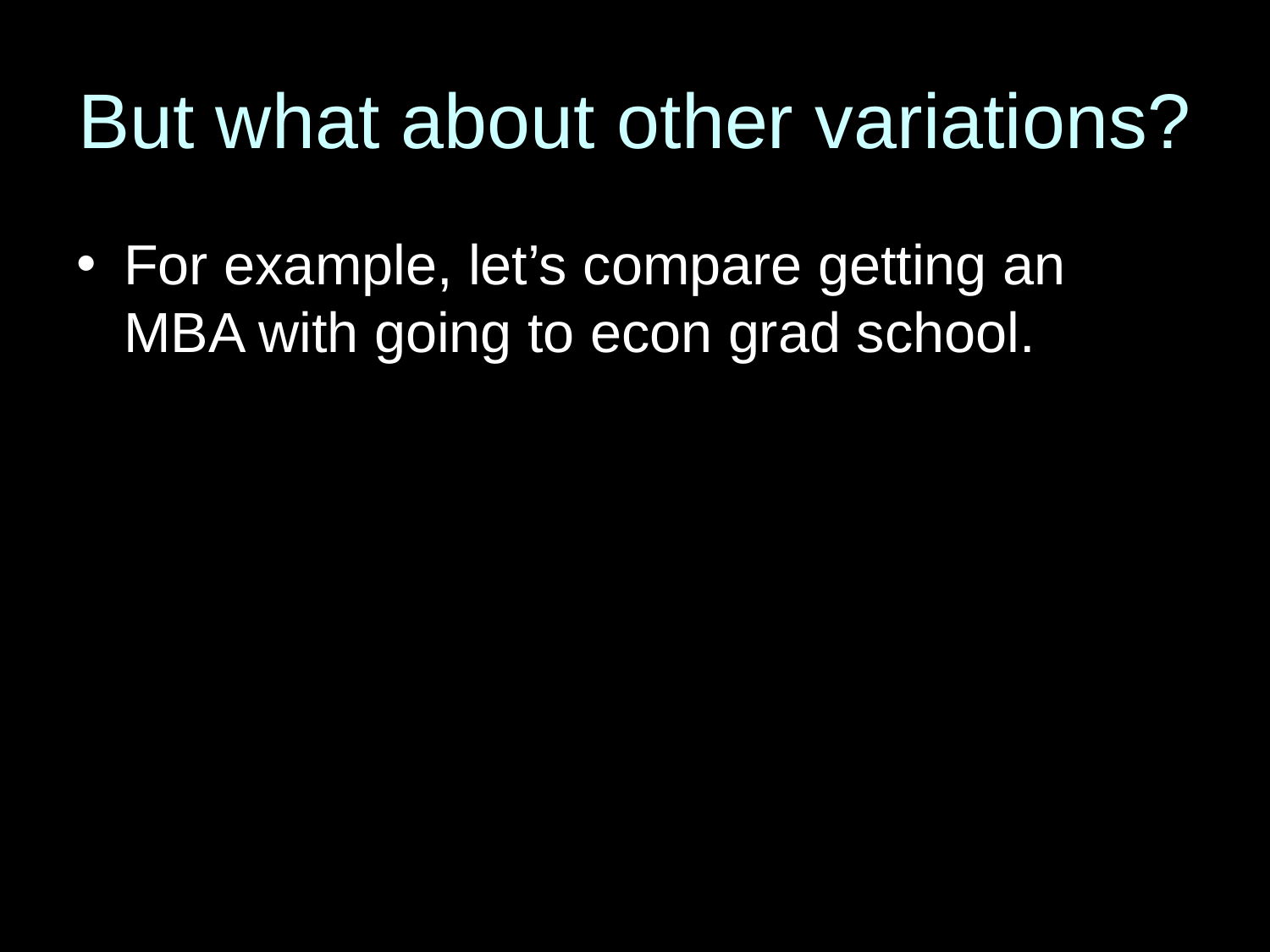

# But what about other variations?
For example, let’s compare getting an MBA with going to econ grad school.